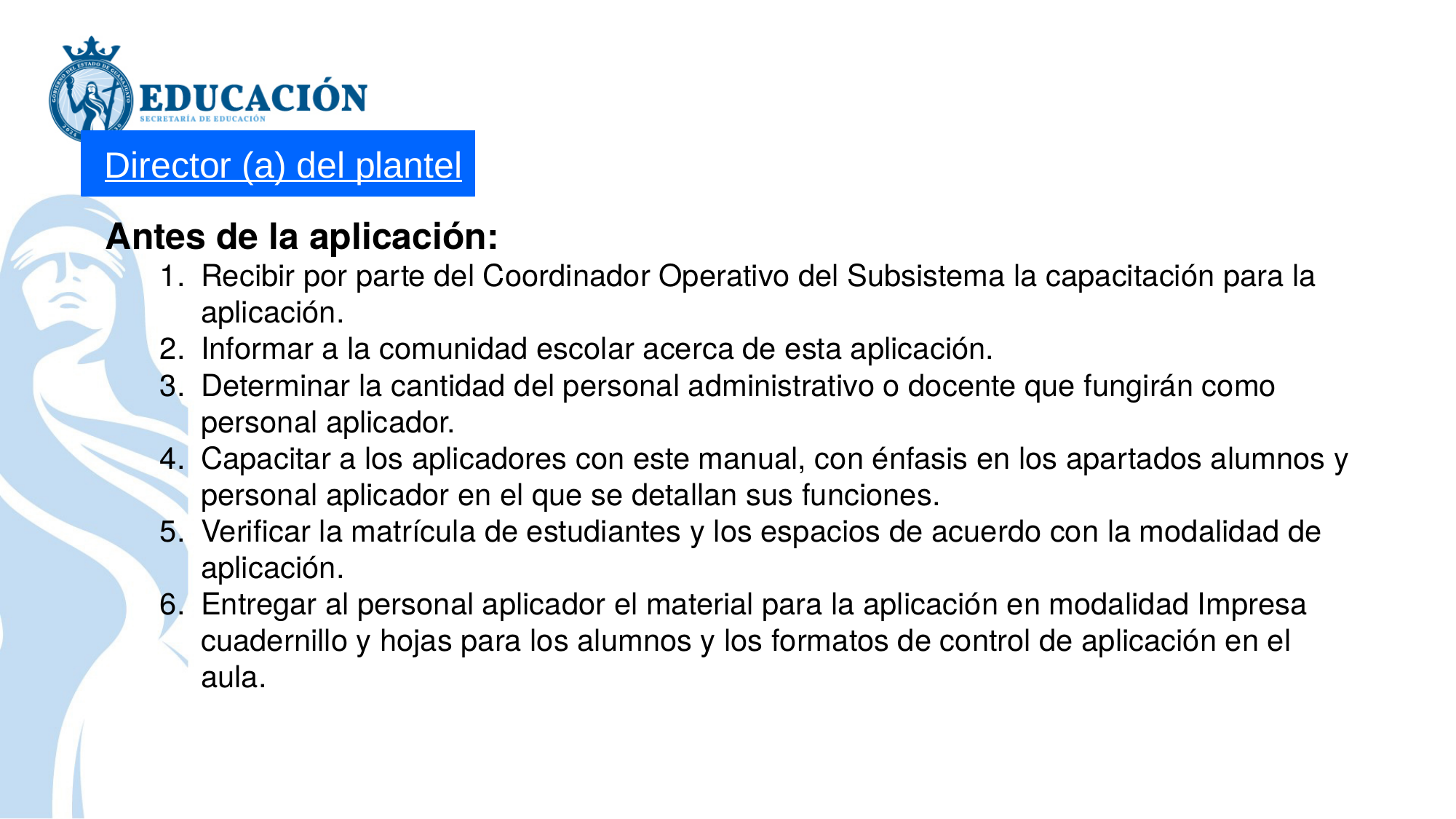

Director (a) del plantel
Antes de la aplicación:
Recibir por parte del Coordinador Operativo del Subsistema la capacitación para la aplicación.
Informar a la comunidad escolar acerca de esta aplicación.
Determinar la cantidad del personal administrativo o docente que fungirán como personal aplicador.
Capacitar a los aplicadores con este manual, con énfasis en los apartados alumnos y personal aplicador en el que se detallan sus funciones.
Verificar la matrícula de estudiantes y los espacios de acuerdo con la modalidad de aplicación.
Entregar al personal aplicador el material para la aplicación en modalidad Impresa cuadernillo y hojas para los alumnos y los formatos de control de aplicación en el aula.